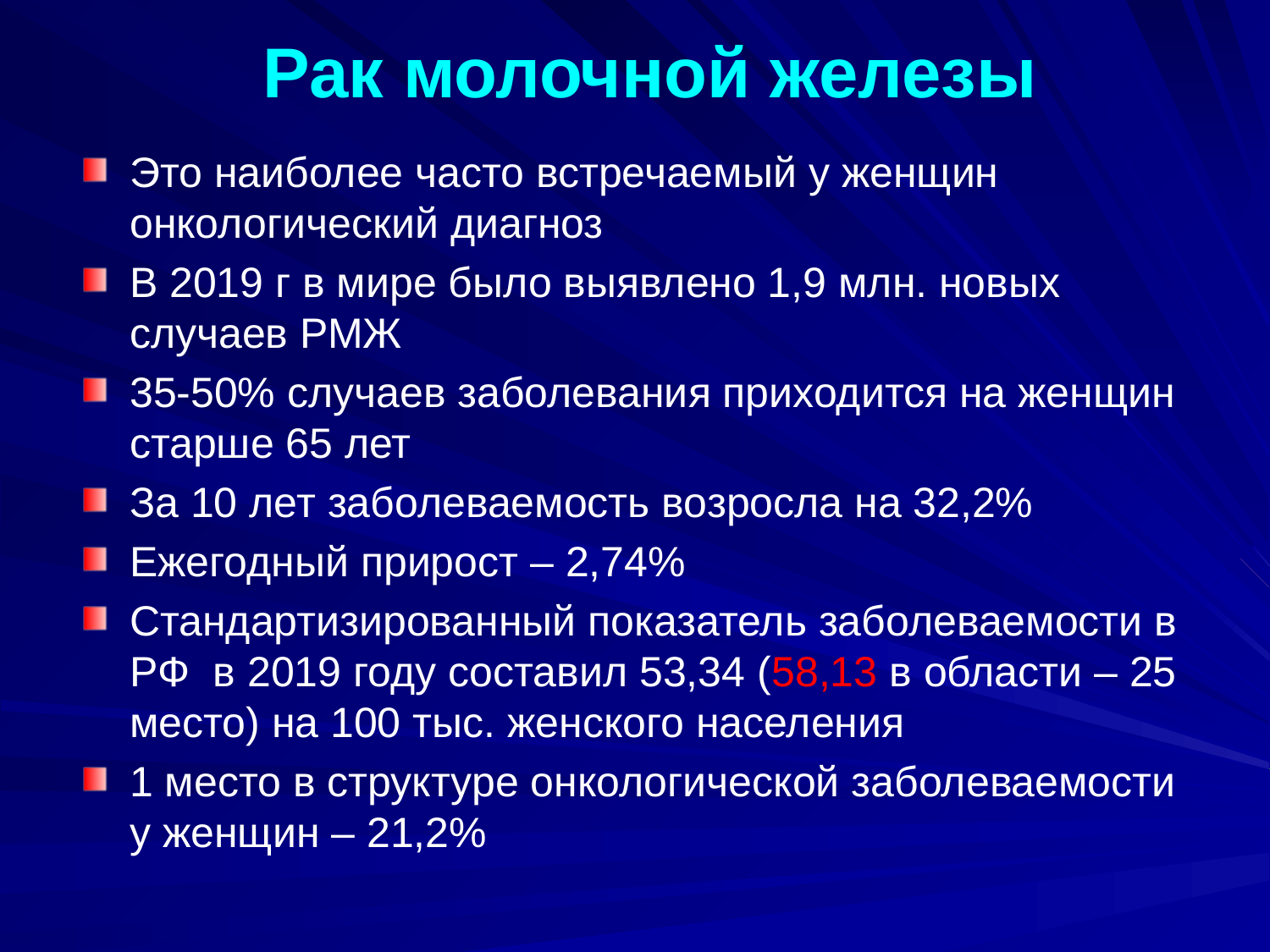

Рак молочной железы
Это наиболее часто встречаемый у женщин онкологический диагноз
В 2019 г в мире было выявлено 1,9 млн. новых случаев РМЖ
35-50% случаев заболевания приходится на женщин старше 65 лет
За 10 лет заболеваемость возросла на 32,2%
Ежегодный прирост – 2,74%
Стандартизированный показатель заболеваемости в РФ  в 2019 году составил 53,34 (58,13 в области – 25 место) на 100 тыс. женского населения
1 место в структуре онкологической заболеваемости у женщин – 21,2%